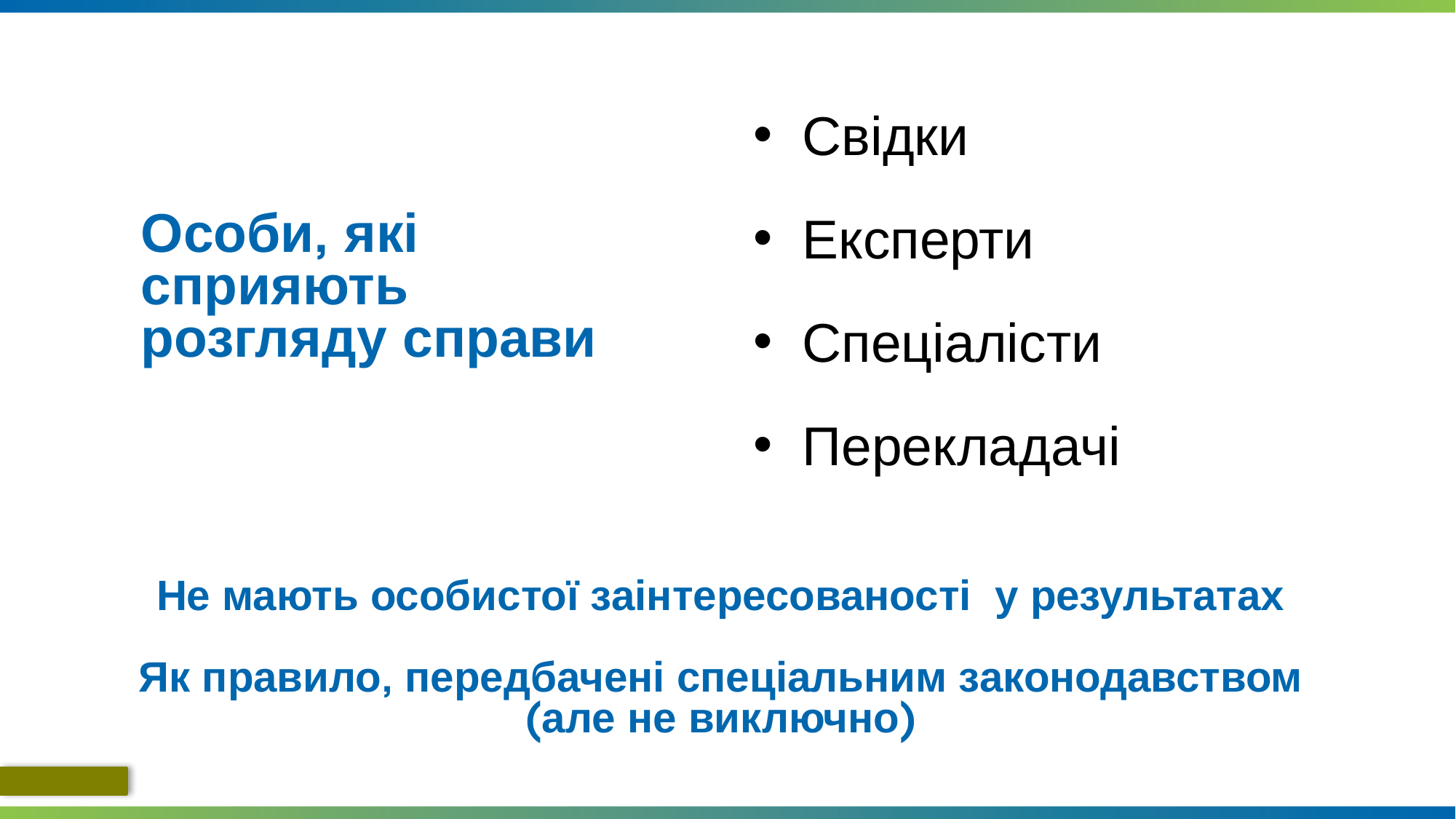

Свідки
Експерти
Спеціалісти
Перекладачі

# Особи, які сприяють розгляду справи
Не мають особистої заінтересованості  у результатах

Як правило, передбачені спеціальним законодавством
(але не виключно)